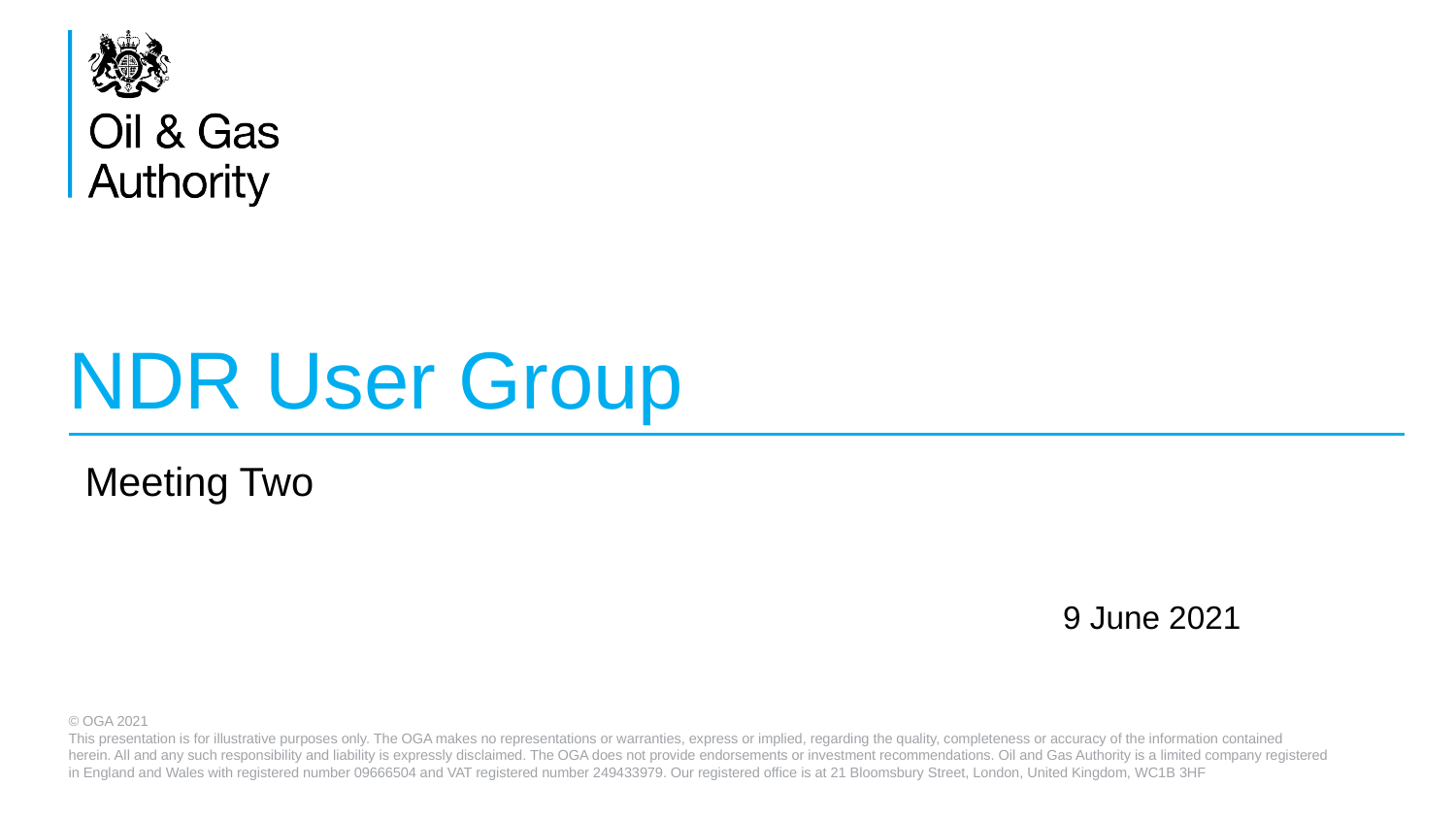

NDR User Group
Meeting Two
9 June 2021